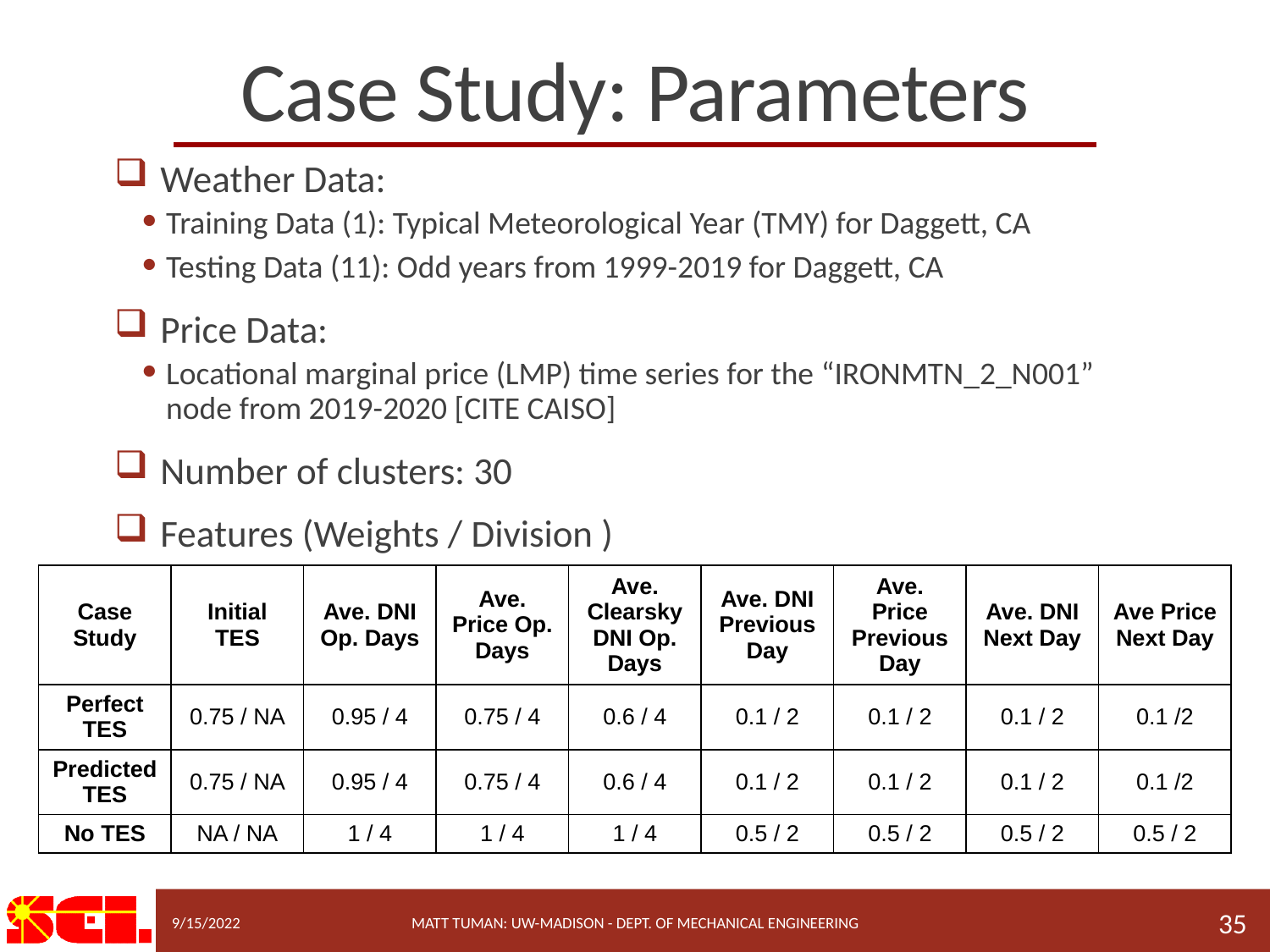

# Case Study: Parameters
Weather Data:
Training Data (1): Typical Meteorological Year (TMY) for Daggett, CA
Testing Data (11): Odd years from 1999-2019 for Daggett, CA
Price Data:
Locational marginal price (LMP) time series for the “IRONMTN_2_N001” node from 2019-2020 [CITE CAISO]
Number of clusters: 30
Features (Weights / Division )

| Case Study | Initial TES | Ave. DNI Op. Days | Ave. Price Op. Days | Ave. Clearsky DNI Op. Days | Ave. DNI Previous Day | Ave. Price Previous Day | Ave. DNI Next Day | Ave Price Next Day |
| --- | --- | --- | --- | --- | --- | --- | --- | --- |
| Perfect TES | 0.75 / NA | 0.95 / 4 | 0.75 / 4 | 0.6 / 4 | 0.1 / 2 | 0.1 / 2 | 0.1 / 2 | 0.1 /2 |
| Predicted TES | 0.75 / NA | 0.95 / 4 | 0.75 / 4 | 0.6 / 4 | 0.1 / 2 | 0.1 / 2 | 0.1 / 2 | 0.1 /2 |
| No TES | NA / NA | 1 / 4 | 1 / 4 | 1 / 4 | 0.5 / 2 | 0.5 / 2 | 0.5 / 2 | 0.5 / 2 |
9/15/2022
Matt Tuman: UW-Madison - Dept. of Mechanical Engineering
35